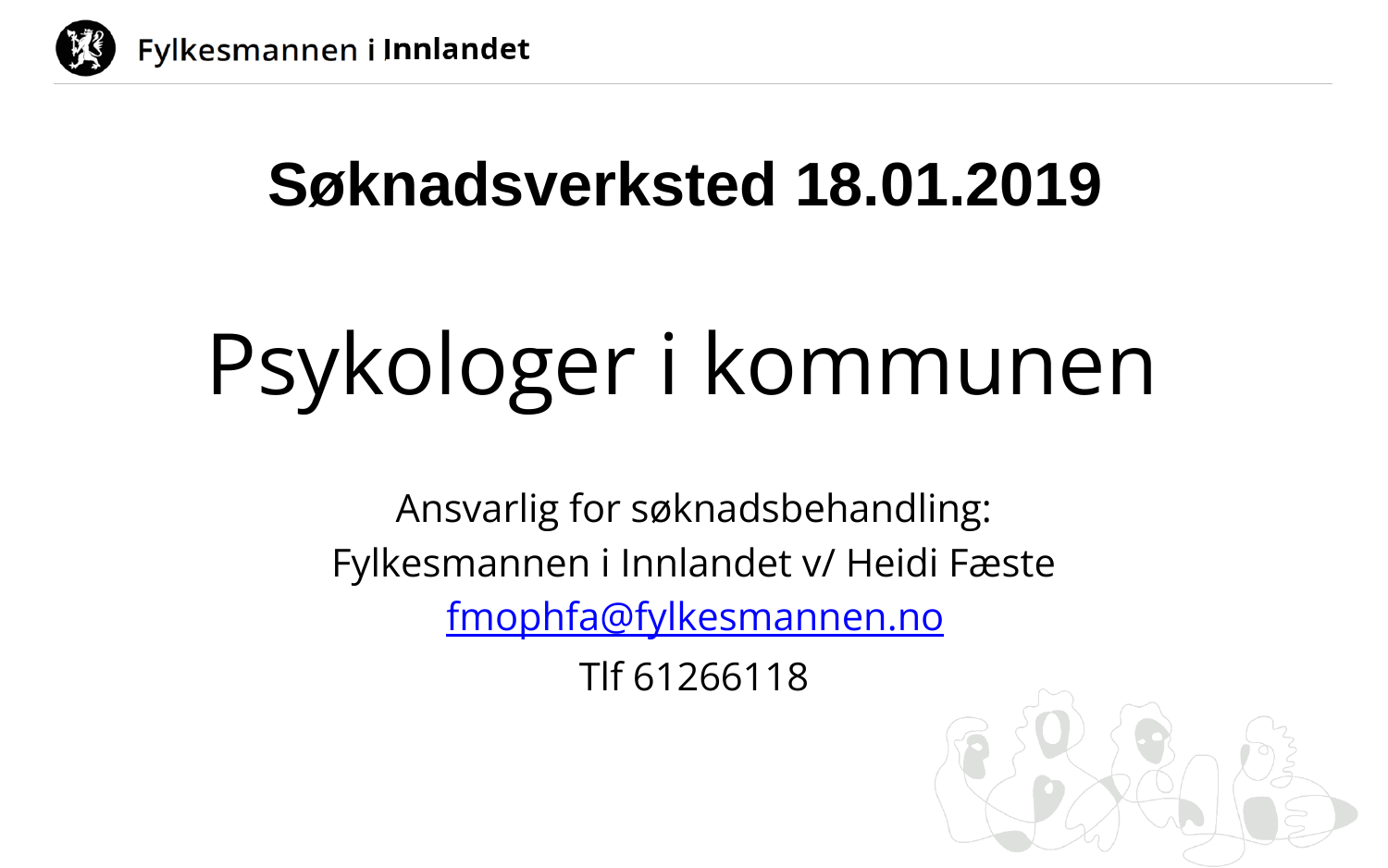

# Søknadsverksted 18.01.2019
Psykologer i kommunen

Ansvarlig for søknadsbehandling:
Fylkesmannen i Innlandet v/ Heidi Fæste
          fmophfa@fylkesmannen.no
Tlf 61266118